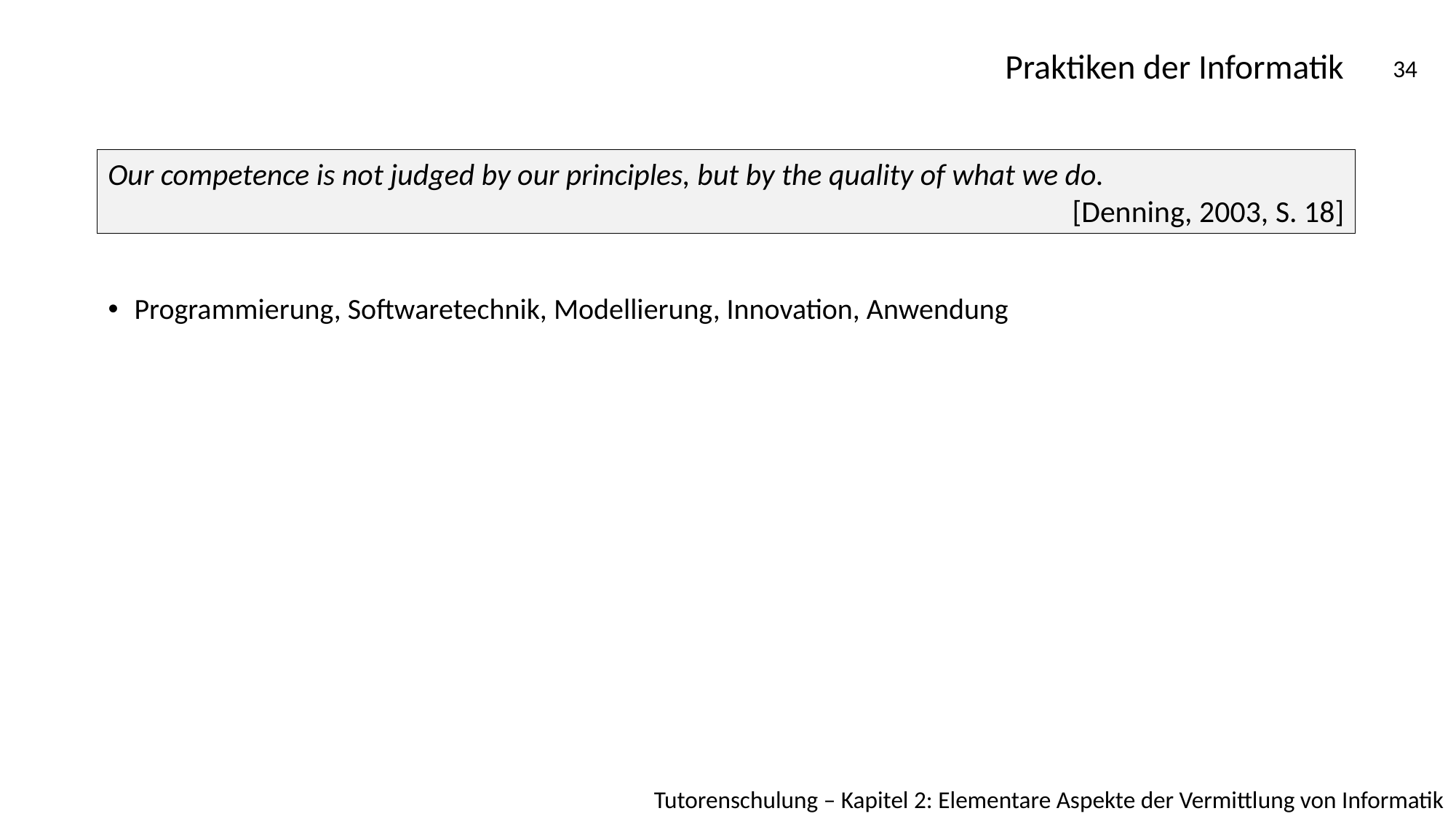

# Praktiken der Informatik
34
Our competence is not judged by our principles, but by the quality of what we do.
[Denning, 2003, S. 18]
Programmierung, Softwaretechnik, Modellierung, Innovation, Anwendung